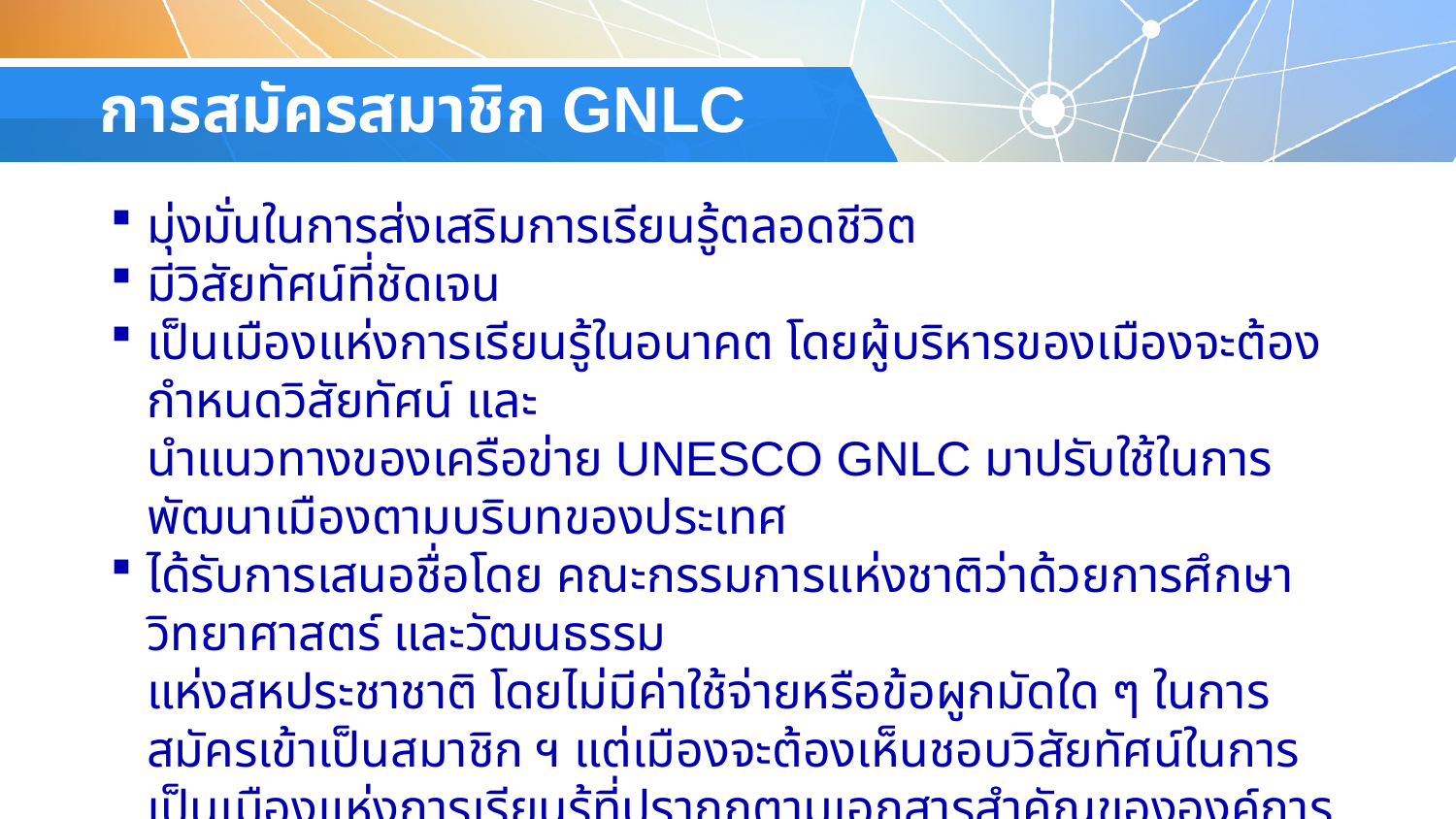

# การสมัครสมาชิก GNLC
มุ่งมั่นในการส่งเสริมการเรียนรู้ตลอดชีวิต
มีวิสัยทัศน์ที่ชัดเจน
เป็นเมืองแห่งการเรียนรู้ในอนาคต โดยผู้บริหารของเมืองจะต้องกำหนดวิสัยทัศน์ และ
นำแนวทางของเครือข่าย UNESCO GNLC มาปรับใช้ในการพัฒนาเมืองตามบริบทของประเทศ
ได้รับการเสนอชื่อโดย คณะกรรมการแห่งชาติว่าด้วยการศึกษา วิทยาศาสตร์ และวัฒนธรรม
แห่งสหประชาชาติ โดยไม่มีค่าใช้จ่ายหรือข้อผูกมัดใด ๆ ในการสมัครเข้าเป็นสมาชิก ฯ แต่เมืองจะต้องเห็นชอบวิสัยทัศน์ในการเป็นเมืองแห่งการเรียนรู้ที่ปรากฏตามเอกสารสำคัญขององค์การยูเนสโก ๒ ฉบับ ได้แก่ ปฏิญญากรุงปักกิ่งว่าด้วยการสร้างเมืองแห่งการเรียนรู้ และคุณสมบัติ
ของเมืองแห่งการเรียนรู้